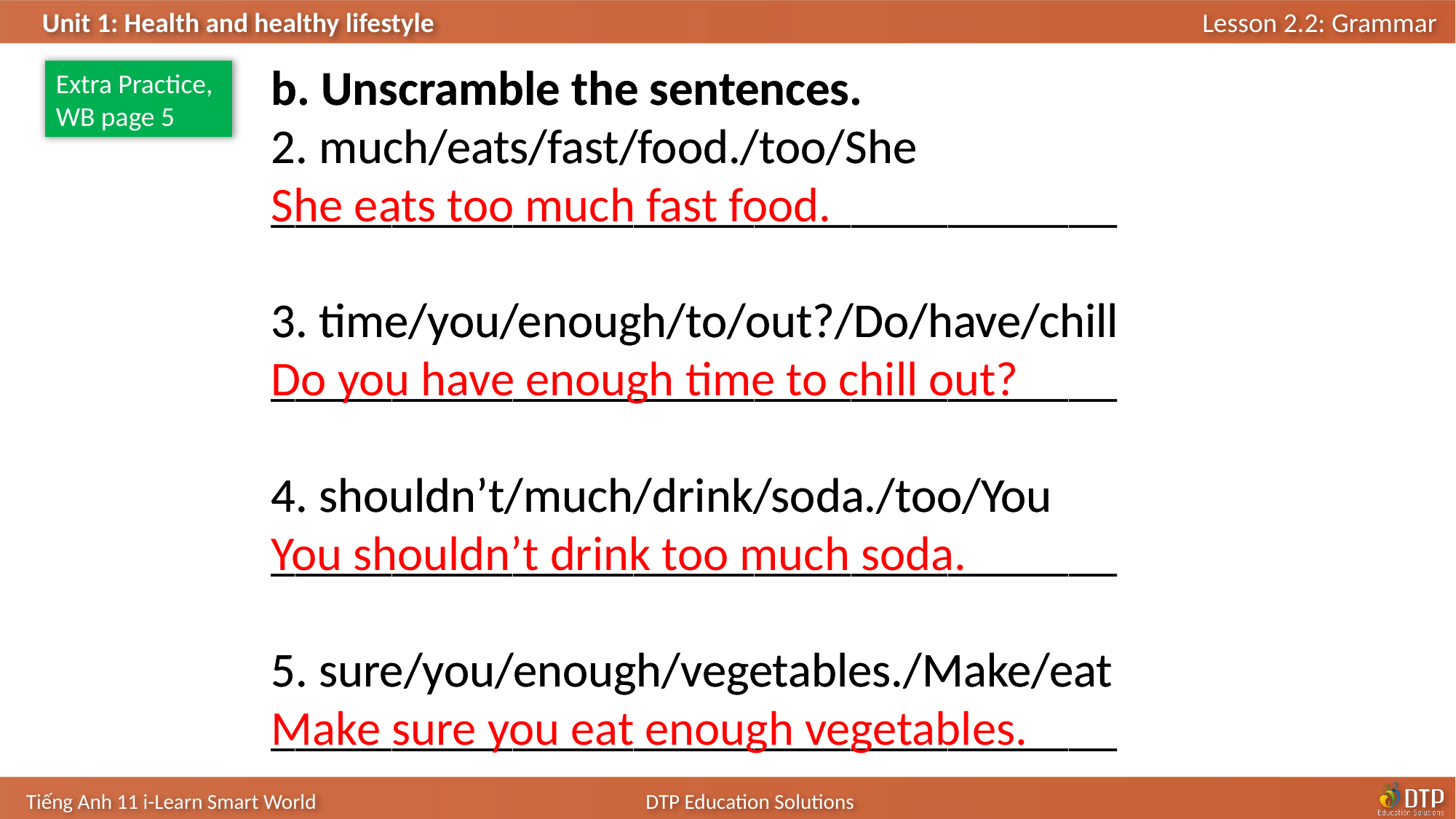

b. Unscramble the sentences.
2. much/eats/fast/food./too/She
___________________________________

3. time/you/enough/to/out?/Do/have/chill
___________________________________

4. shouldn’t/much/drink/soda./too/You
___________________________________

5. sure/you/enough/vegetables./Make/eat
___________________________________
b. Unscramble the sentences.
2. much/eats/fast/food./too/She
She eats too much fast food.

3. time/you/enough/to/out?/Do/have/chill
Do you have enough time to chill out?

4. shouldn’t/much/drink/soda./too/You
You shouldn’t drink too much soda.

5. sure/you/enough/vegetables./Make/eat
Make sure you eat enough vegetables.
Extra Practice,
WB page 5